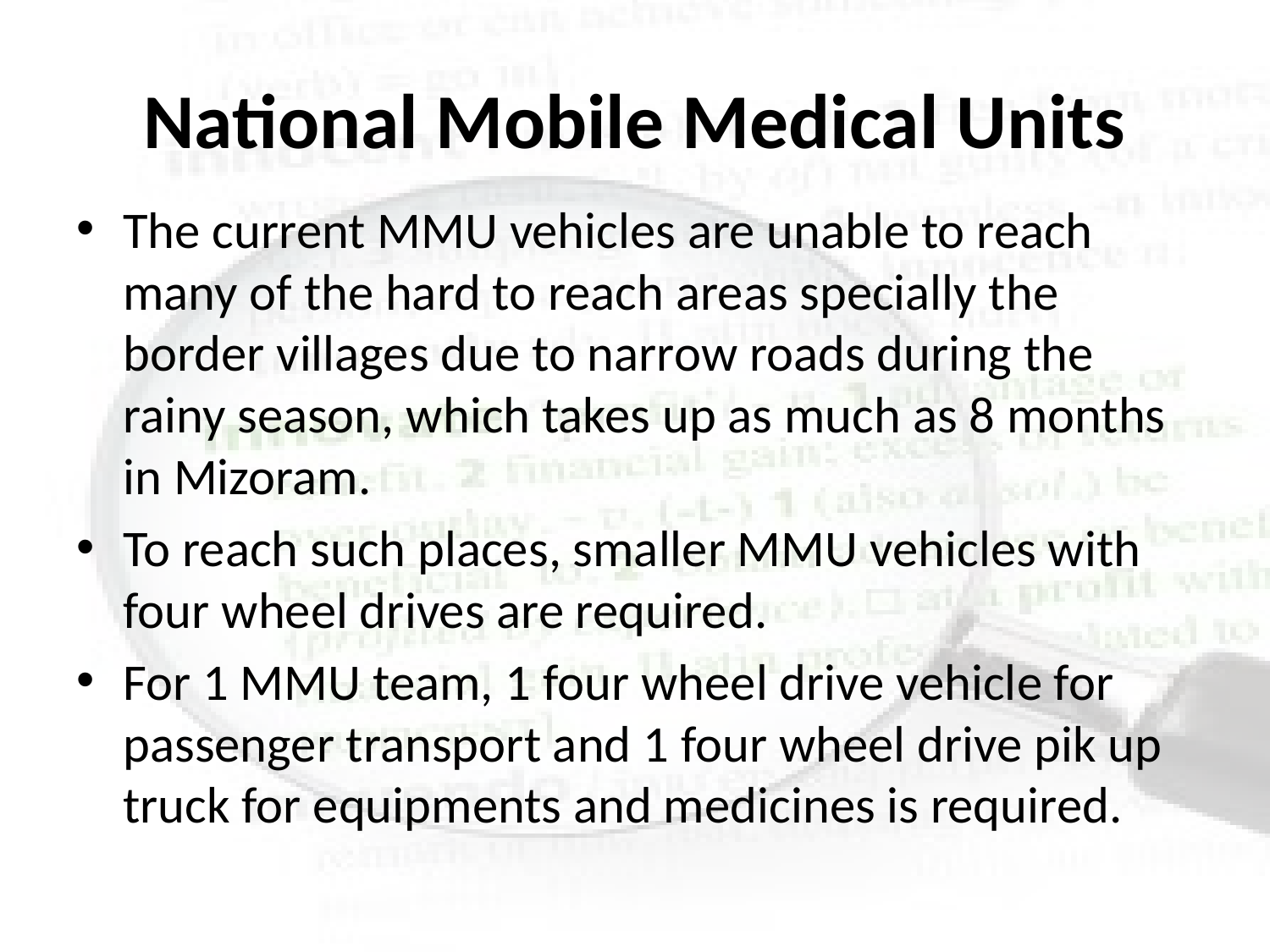

# National Mobile Medical Units
The current MMU vehicles are unable to reach many of the hard to reach areas specially the border villages due to narrow roads during the rainy season, which takes up as much as 8 months in Mizoram.
To reach such places, smaller MMU vehicles with four wheel drives are required.
For 1 MMU team, 1 four wheel drive vehicle for passenger transport and 1 four wheel drive pik up truck for equipments and medicines is required.